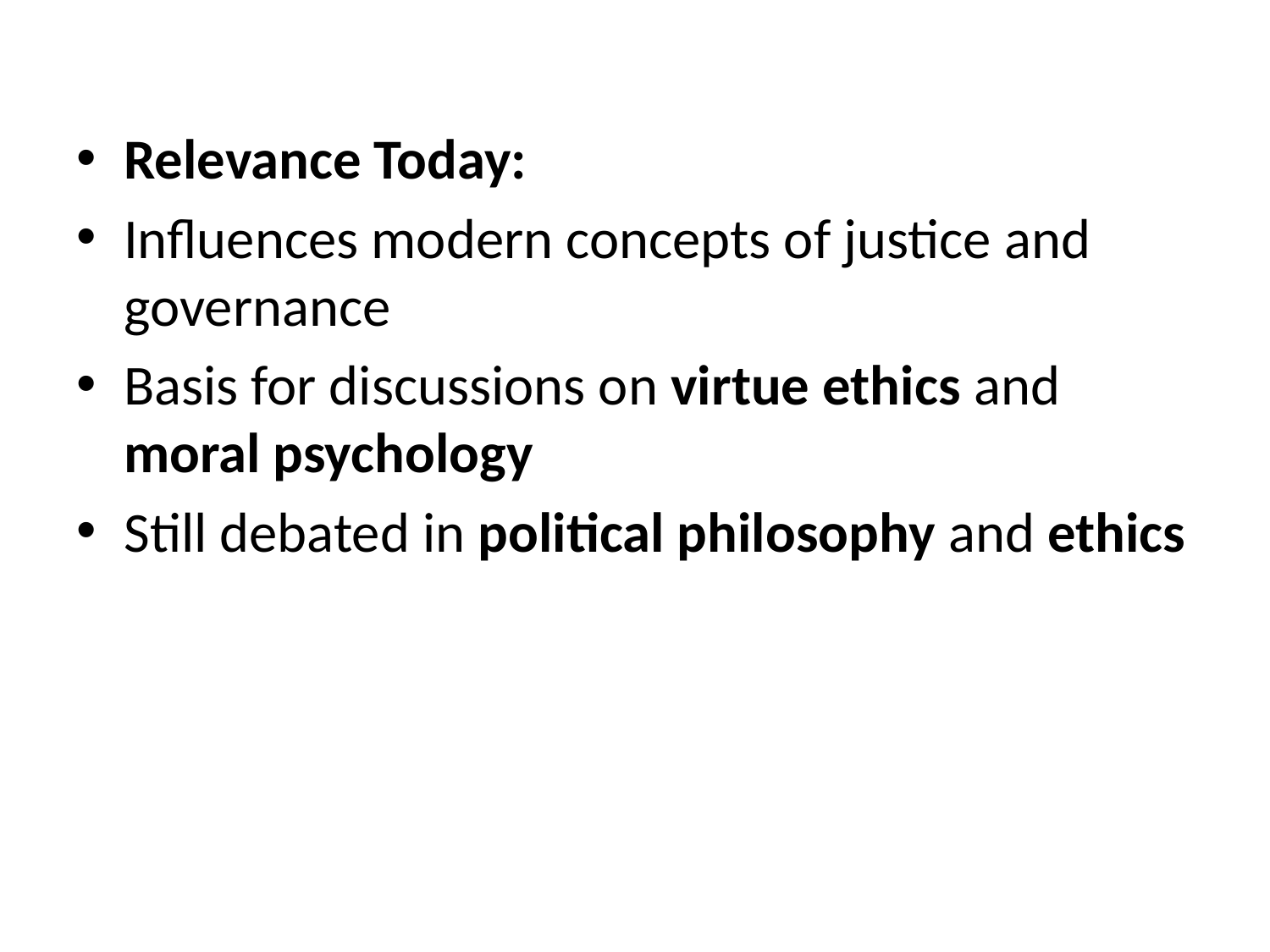

#
Relevance Today:
Influences modern concepts of justice and governance
Basis for discussions on virtue ethics and moral psychology
Still debated in political philosophy and ethics